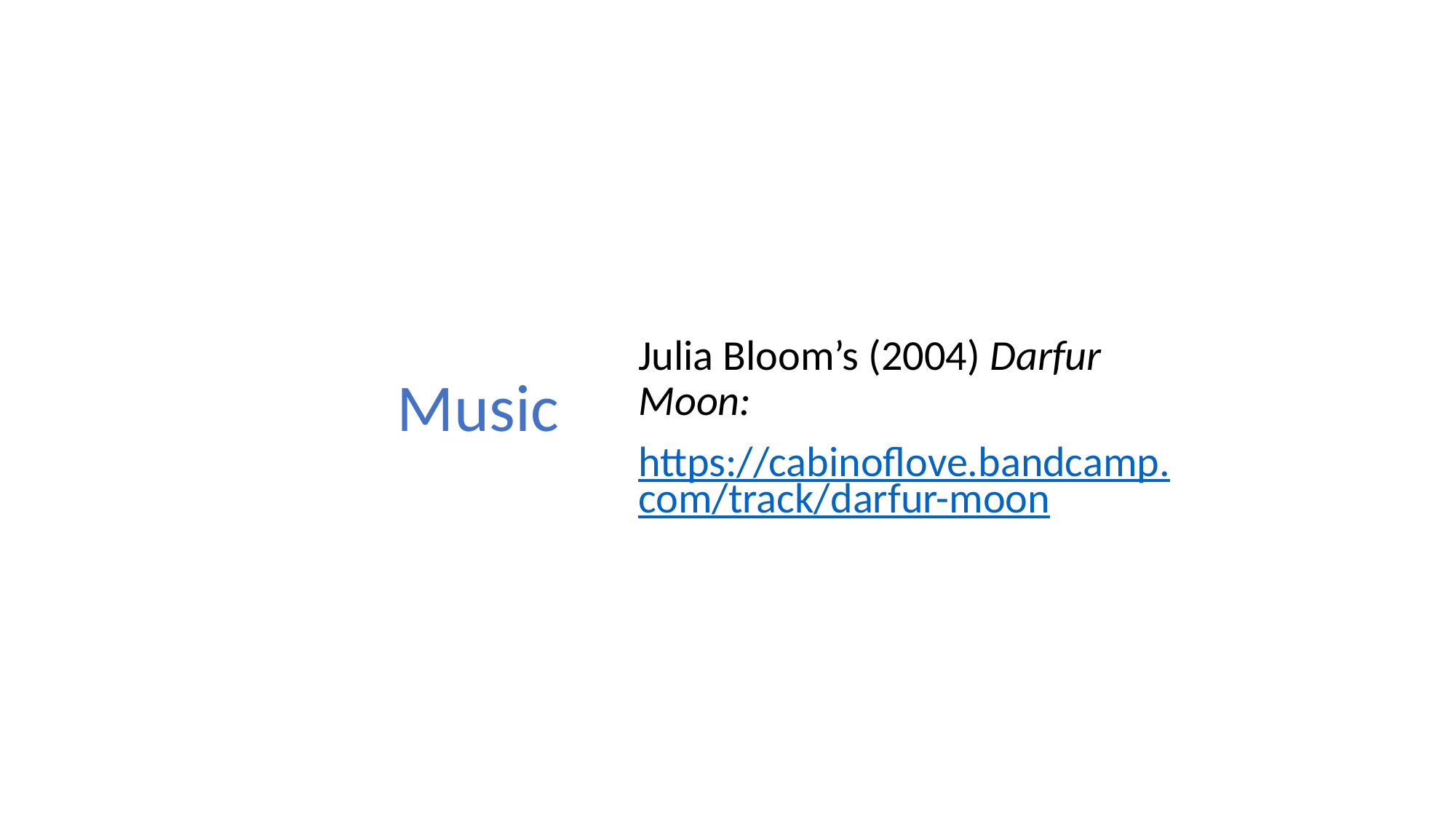

# Music
Julia Bloom’s (2004) Darfur Moon:
https://cabinoflove.bandcamp.com/track/darfur-moon